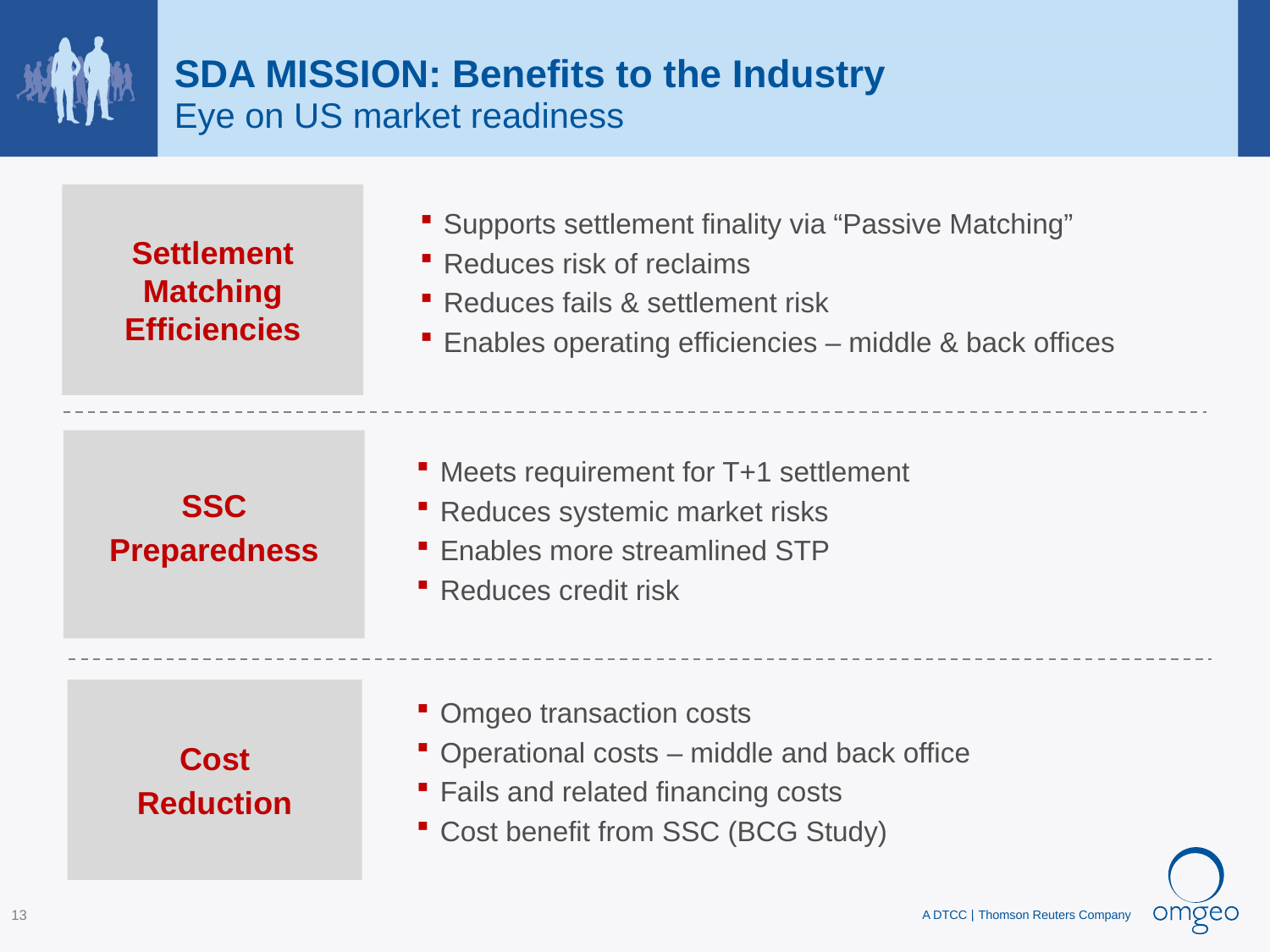

# SDA MISSION: Benefits to the Industry Eye on US market readiness
Settlement Matching Efficiencies
 Supports settlement finality via “Passive Matching”
 Reduces risk of reclaims
 Reduces fails & settlement risk
 Enables operating efficiencies – middle & back offices

SSC
Preparedness

 Meets requirement for T+1 settlement
 Reduces systemic market risks
 Enables more streamlined STP
 Reduces credit risk
Cost
Reduction
 Omgeo transaction costs
 Operational costs – middle and back office
 Fails and related financing costs
 Cost benefit from SSC (BCG Study)